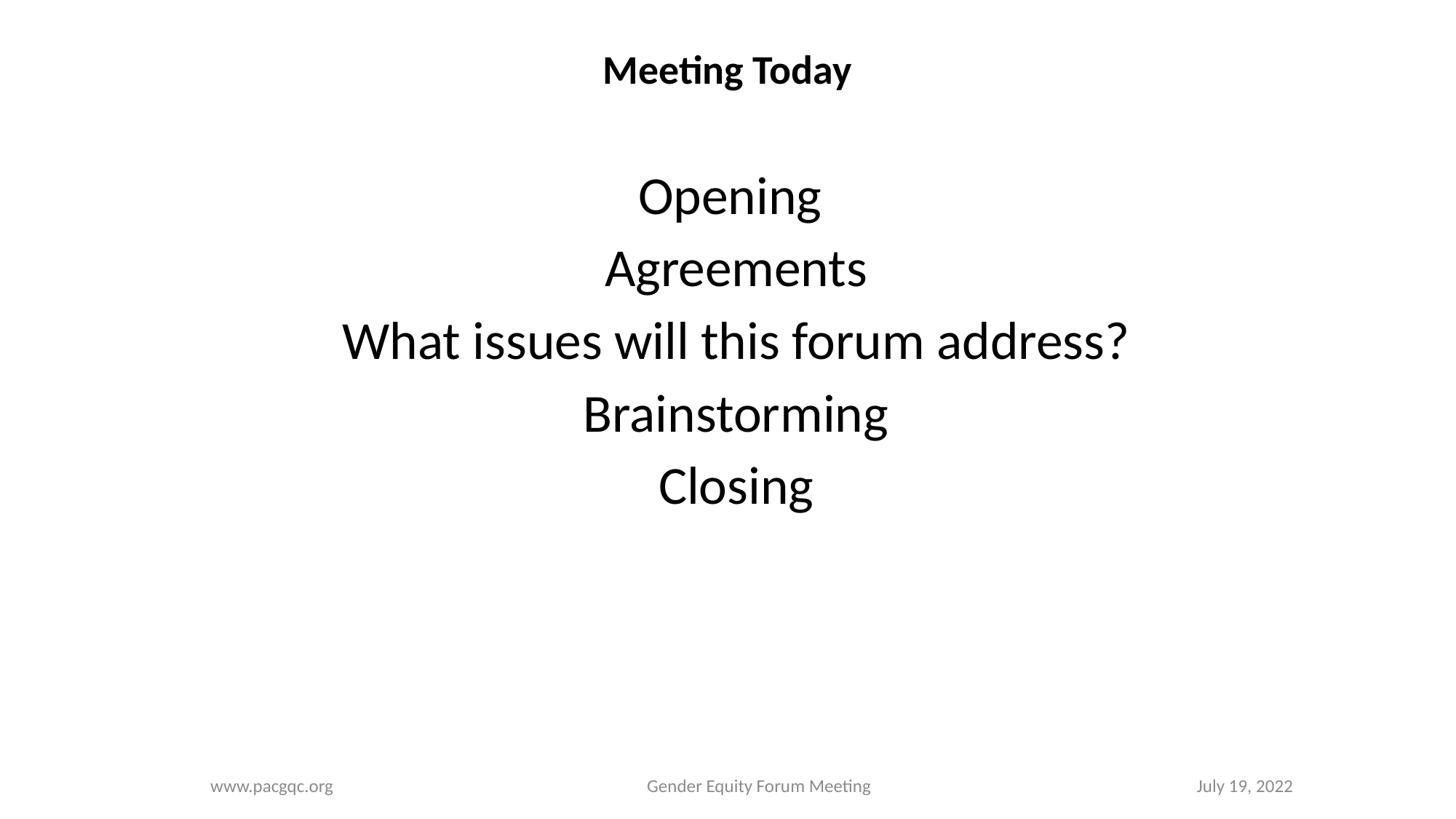

# Meeting Today
Opening
Agreements
What issues will this forum address?
Brainstorming
Closing

www.pacgqc.org                                                    	Gender Equity Forum Meeting			 July 19, 2022